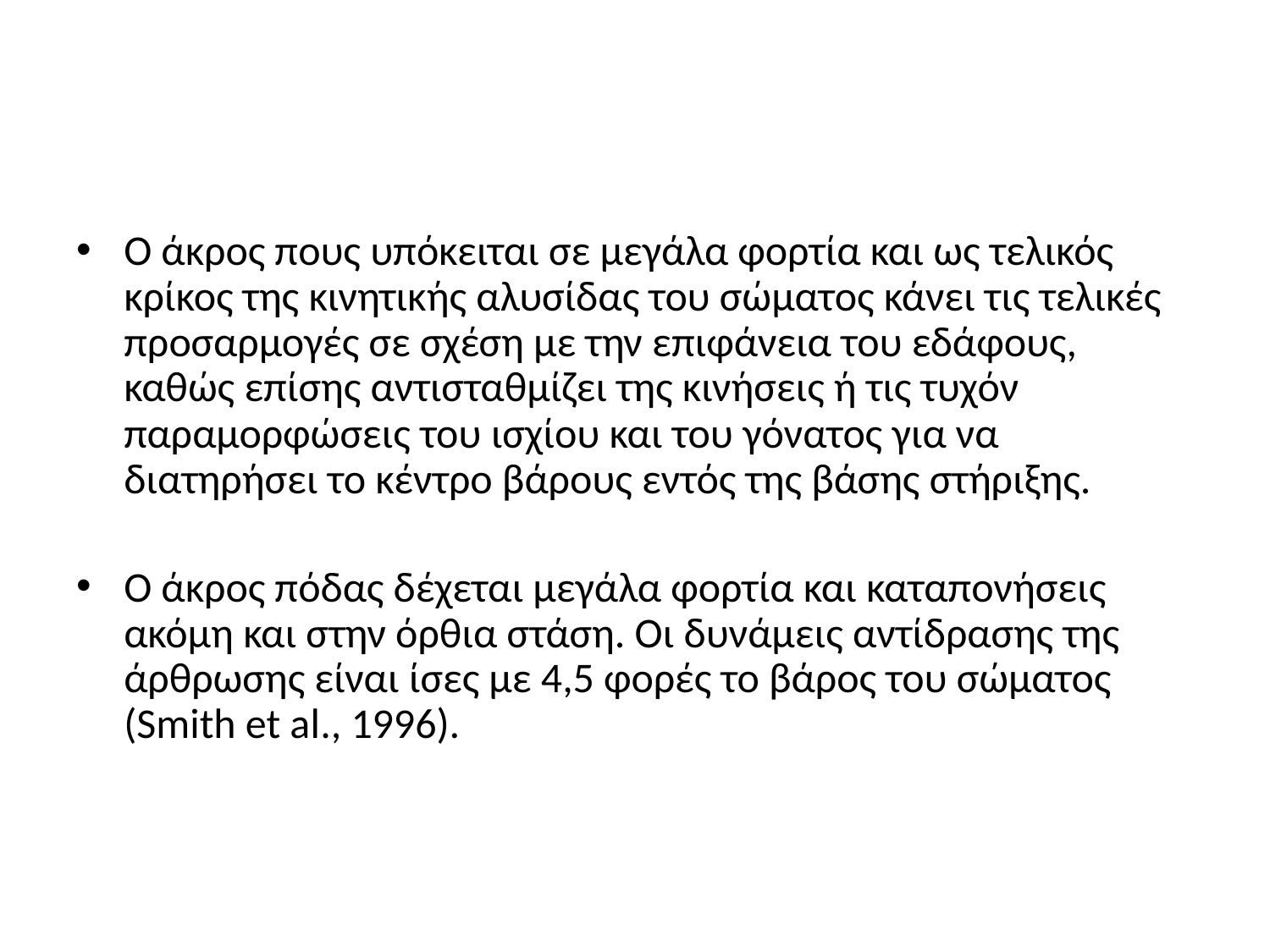

#
Ο άκρος πους υπόκειται σε μεγάλα φορτία και ως τελικός κρίκος της κινητικής αλυσίδας του σώματος κάνει τις τελικές προσαρμογές σε σχέση με την επιφάνεια του εδάφους, καθώς επίσης αντισταθμίζει της κινήσεις ή τις τυχόν παραμορφώσεις του ισχίου και του γόνατος για να διατηρήσει το κέντρο βάρους εντός της βάσης στήριξης.

Ο άκρος πόδας δέχεται μεγάλα φορτία και καταπονήσεις ακόμη και στην όρθια στάση. Οι δυνάμεις αντίδρασης της άρθρωσης είναι ίσες με 4,5 φορές το βάρος του σώματος (Smith et al., 1996).